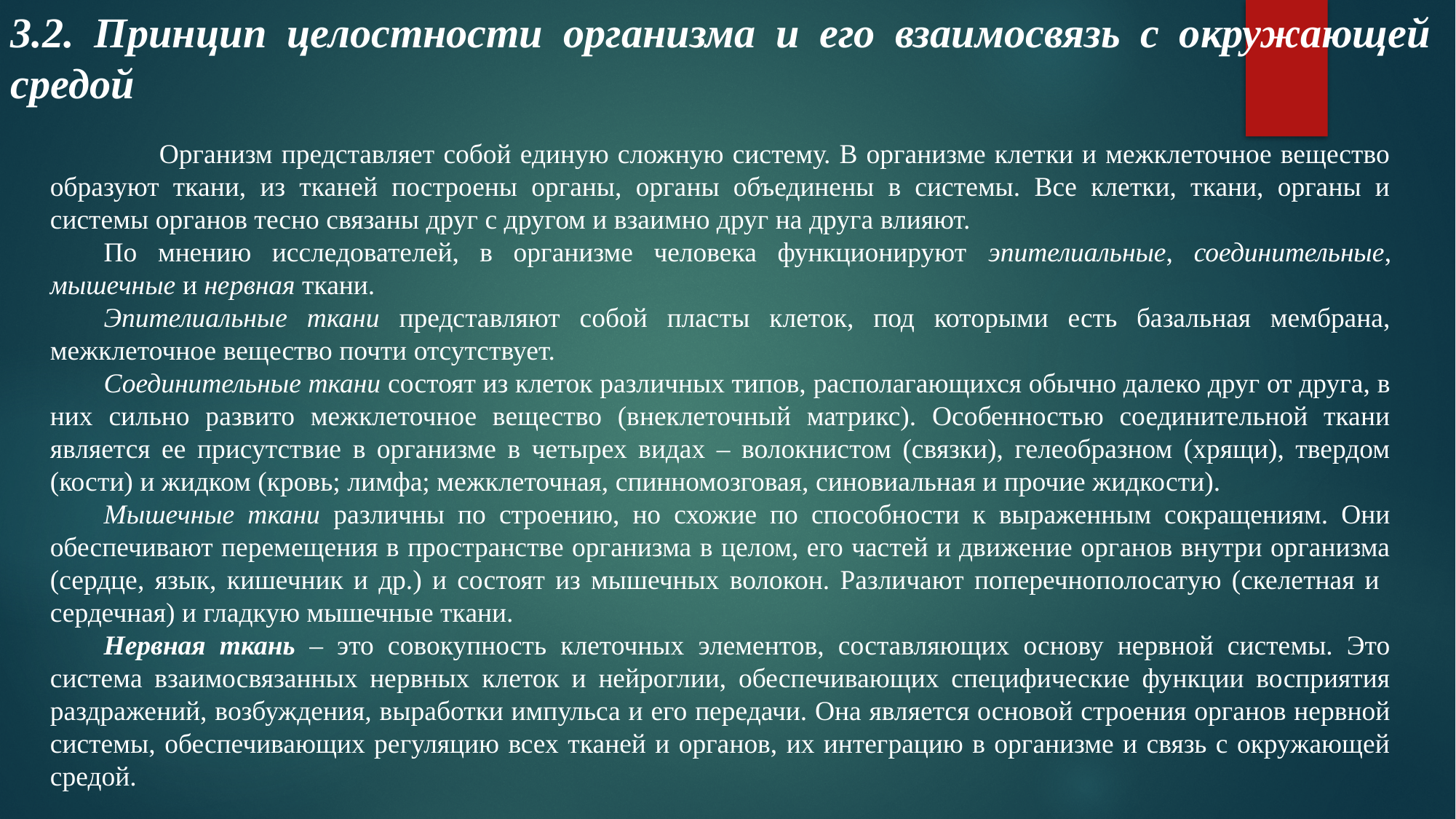

3.2. Принцип целостности организма и его взаимосвязь с окружающей средой

	Организм представляет собой единую сложную систему. В организме клетки и межклеточное вещество образуют ткани, из тканей построены органы, органы объединены в системы. Все клетки, ткани, органы и системы органов тесно связаны друг с другом и взаимно друг на друга влияют.
По мнению исследователей, в организме человека функционируют эпителиальные, соединительные, мышечные и нервная ткани.
Эпителиальные ткани представляют собой пласты клеток, под которыми есть базальная мембрана, межклеточное вещество почти отсутствует.
Соединительные ткани состоят из клеток различных типов, располагающихся обычно далеко друг от друга, в них сильно развито межклеточное вещество (внеклеточный матрикс). Особенностью соединительной ткани является ее присутствие в организме в четырех видах – волокнистом (связки), гелеобразном (хрящи), твердом (кости) и жидком (кровь; лимфа; межклеточная, спинномозговая, синовиальная и прочие жидкости).
Мышечные ткани различны по строению, но схожие по способности к выраженным сокращениям. Они обеспечивают перемещения в пространстве организма в целом, его частей и движение органов внутри организма (сердце, язык, кишечник и др.) и состоят из мышечных волокон. Различают поперечнополосатую (скелетная и  сердечная) и гладкую мышечные ткани.
Нервная ткань – это совокупность клеточных элементов, составляющих основу нервной системы. Это система взаимосвязанных нервных клеток и нейроглии, обеспечивающих специфические функции восприятия раздражений, возбуждения, выработки импульса и его передачи. Она является основой строения органов нервной системы, обеспечивающих регуляцию всех тканей и органов, их интеграцию в организме и связь с окружающей средой.